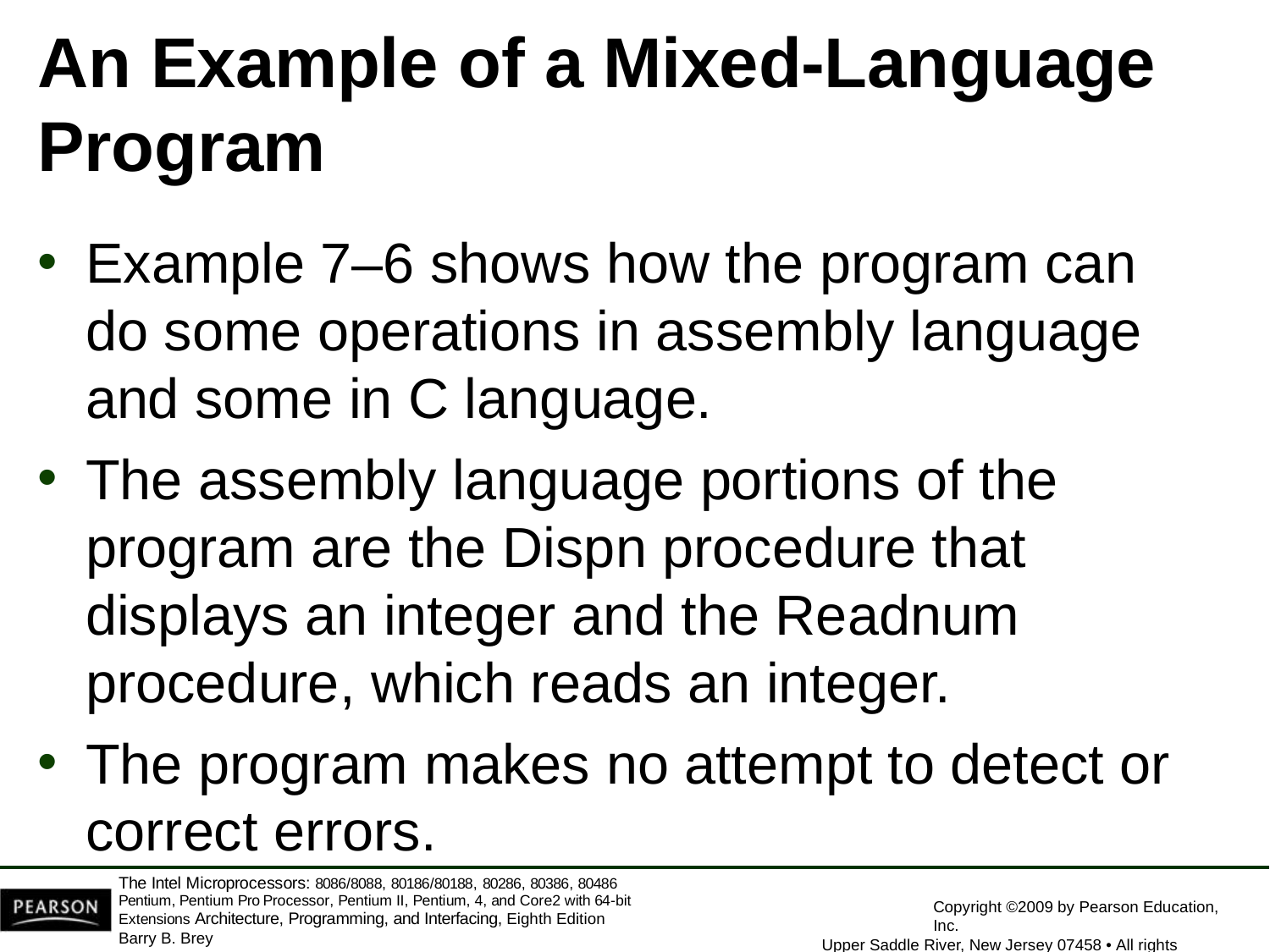

# An Example of a Mixed-Language
Program
Example 7–6 shows how the program can do some operations in assembly language and some in C language.

The assembly language portions of the program are the Dispn procedure that displays an integer and the Readnum procedure, which reads an integer.

The program makes no attempt to detect or
correct errors.
The Intel Microprocessors: 8086/8088, 80186/80188, 80286, 80386, 80486 Pentium, Pentium Pro Processor, Pentium II, Pentium, 4, and Core2 with 64-bit Extensions Architecture, Programming, and Interfacing, Eighth Edition
Barry B. Brey

Copyright ©2009 by Pearson Education, Inc.
Upper Saddle River, New Jersey 07458 • All rights reserved.